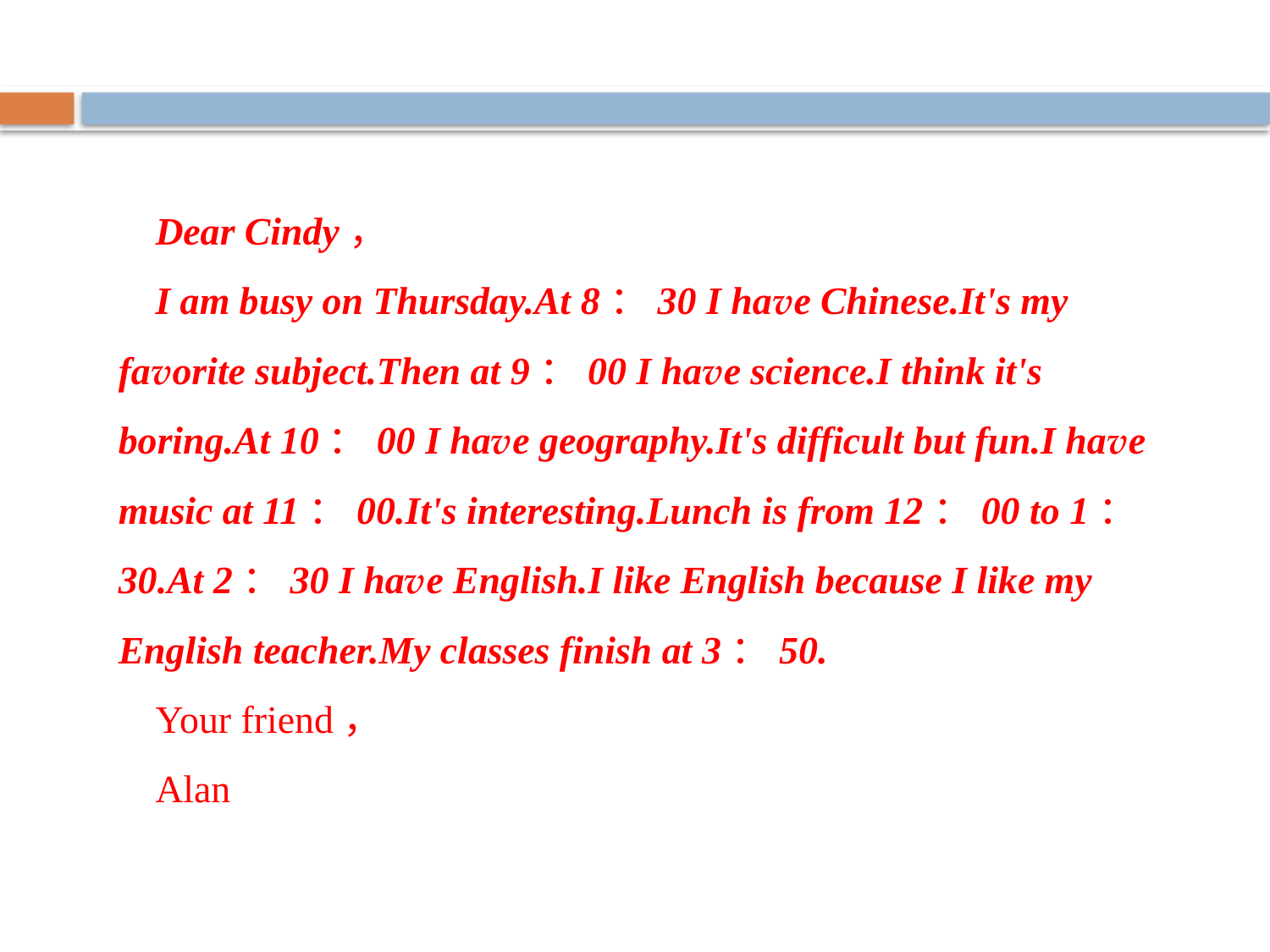

Dear Cindy，
I am busy on Thursday.At 8：30 I have Chinese.It's my favorite subject.Then at 9：00 I have science.I think it's boring.At 10：00 I have geography.It's difficult but fun.I have music at 11：00.It's interesting.Lunch is from 12：00 to 1：30.At 2：30 I have English.I like English because I like my English teacher.My classes finish at 3：50.
Your friend，
Alan